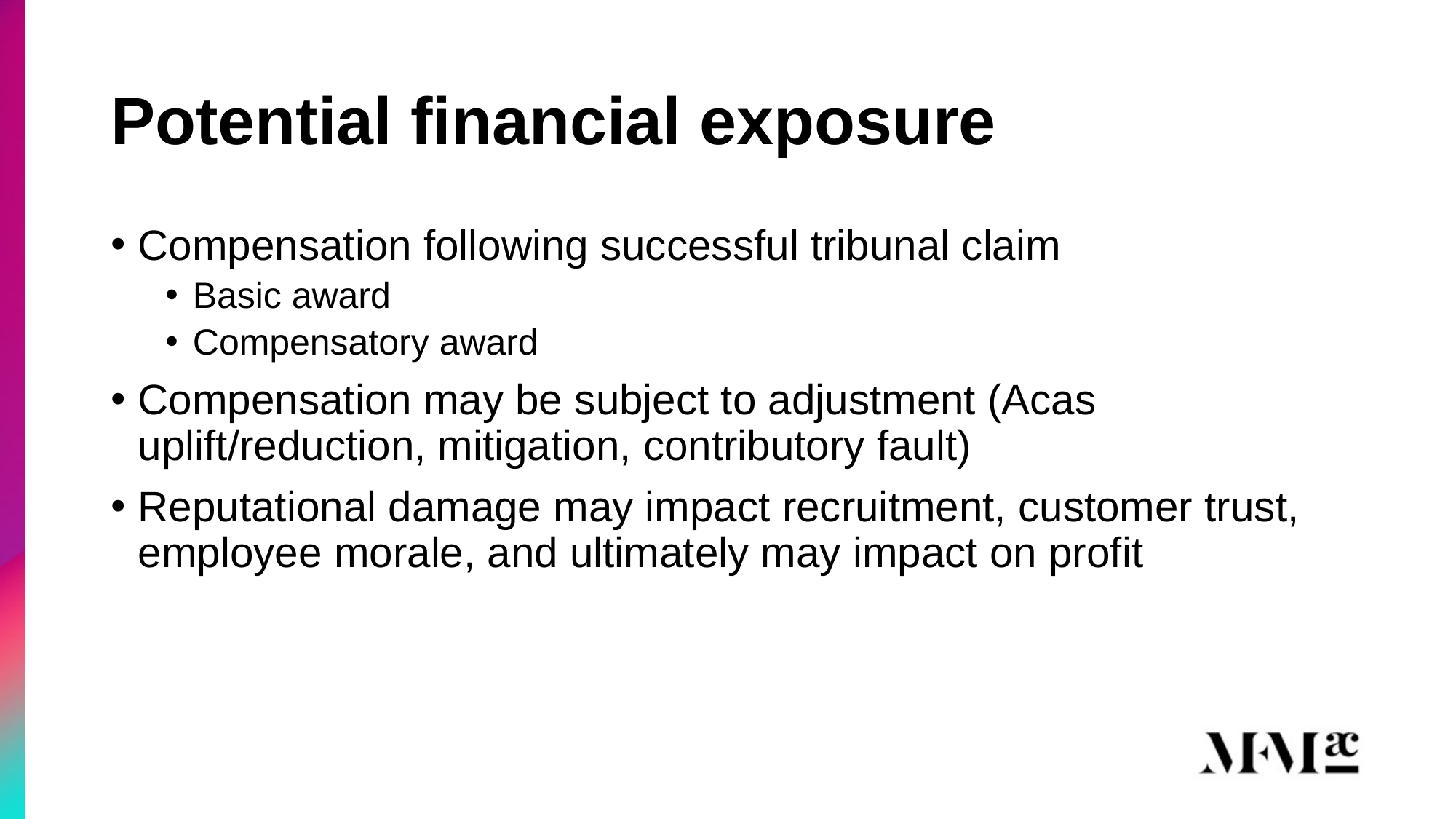

# Potential financial exposure
Compensation following successful tribunal claim
Basic award
Compensatory award
Compensation may be subject to adjustment (Acas uplift/reduction, mitigation, contributory fault)
Reputational damage may impact recruitment, customer trust, employee morale, and ultimately may impact on profit